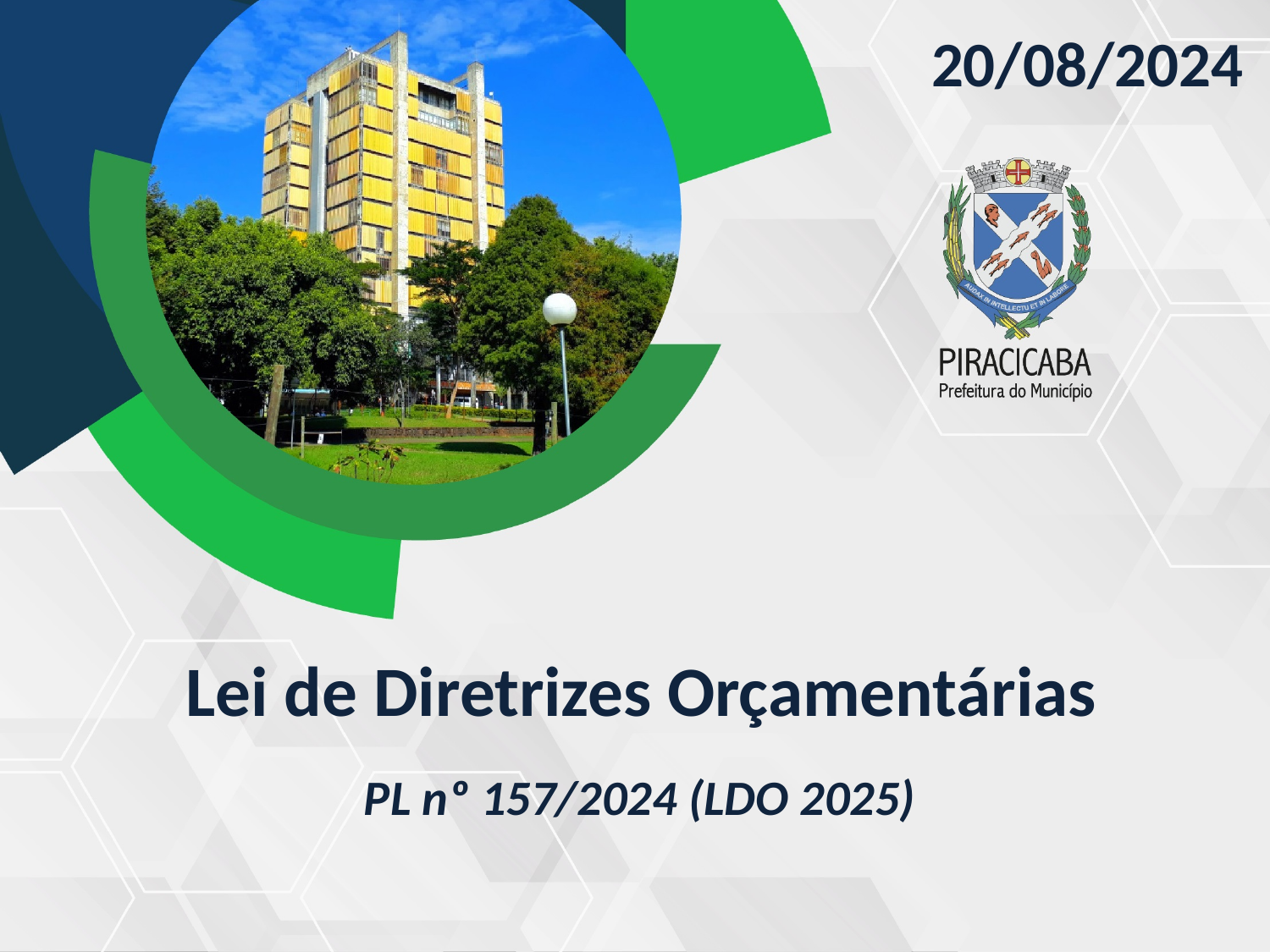

20/08/2024

Lei de Diretrizes Orçamentárias
 PL nº 157/2024 (LDO 2025)